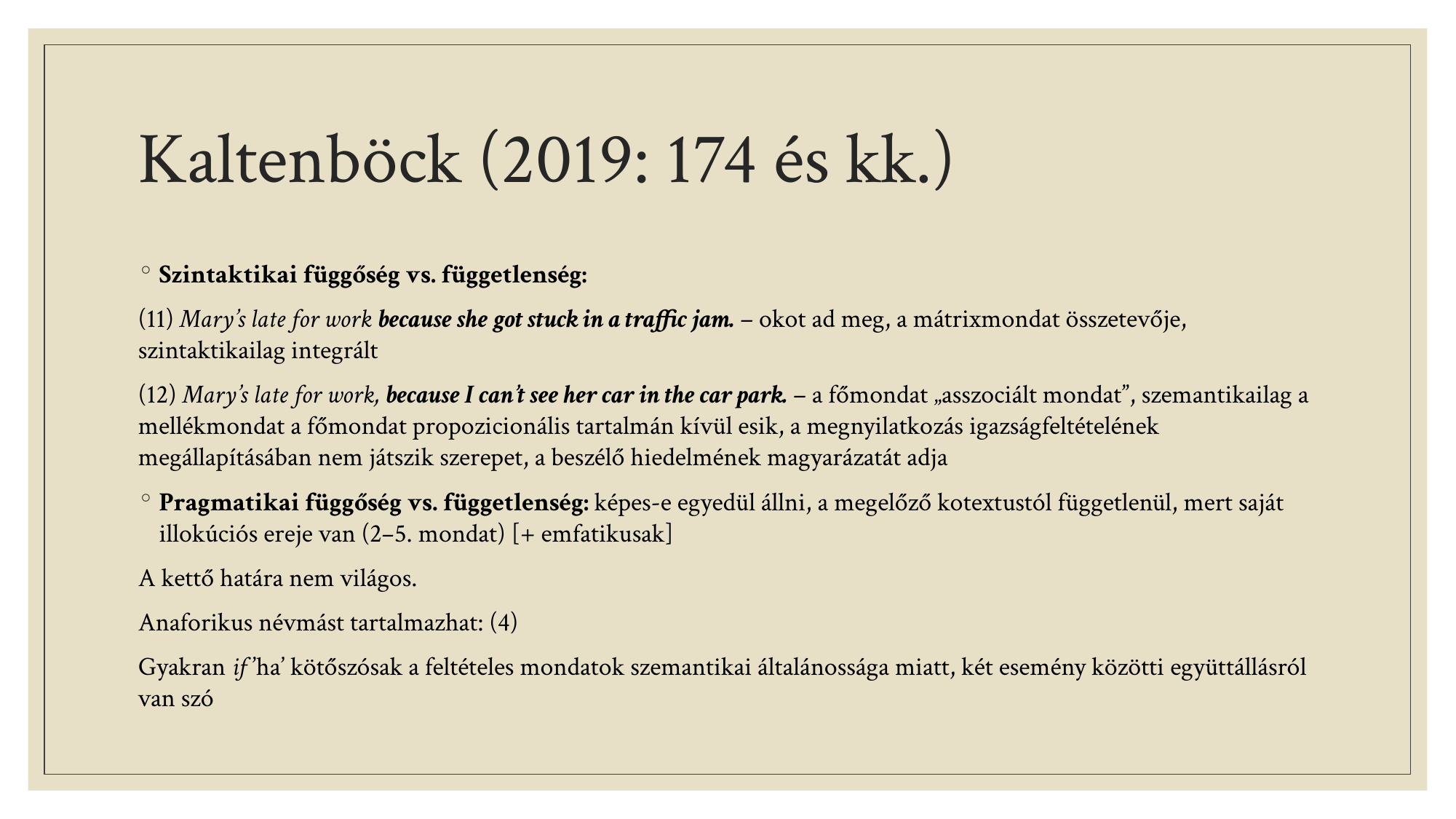

# Kaltenböck (2019: 174 és kk.)
Szintaktikai függőség vs. függetlenség:
(11) Mary’s late for work because she got stuck in a traffic jam. – okot ad meg, a mátrixmondat összetevője, szintaktikailag integrált
(12) Mary’s late for work, because I can’t see her car in the car park. – a főmondat „asszociált mondat”, szemantikailag a mellékmondat a főmondat propozicionális tartalmán kívül esik, a megnyilatkozás igazságfeltételének megállapításában nem játszik szerepet, a beszélő hiedelmének magyarázatát adja
Pragmatikai függőség vs. függetlenség: képes-e egyedül állni, a megelőző kotextustól függetlenül, mert saját illokúciós ereje van (2‒5. mondat) [+ emfatikusak]
A kettő határa nem világos.
Anaforikus névmást tartalmazhat: (4)
Gyakran if ’ha’ kötőszósak a feltételes mondatok szemantikai általánossága miatt, két esemény közötti együttállásról van szó